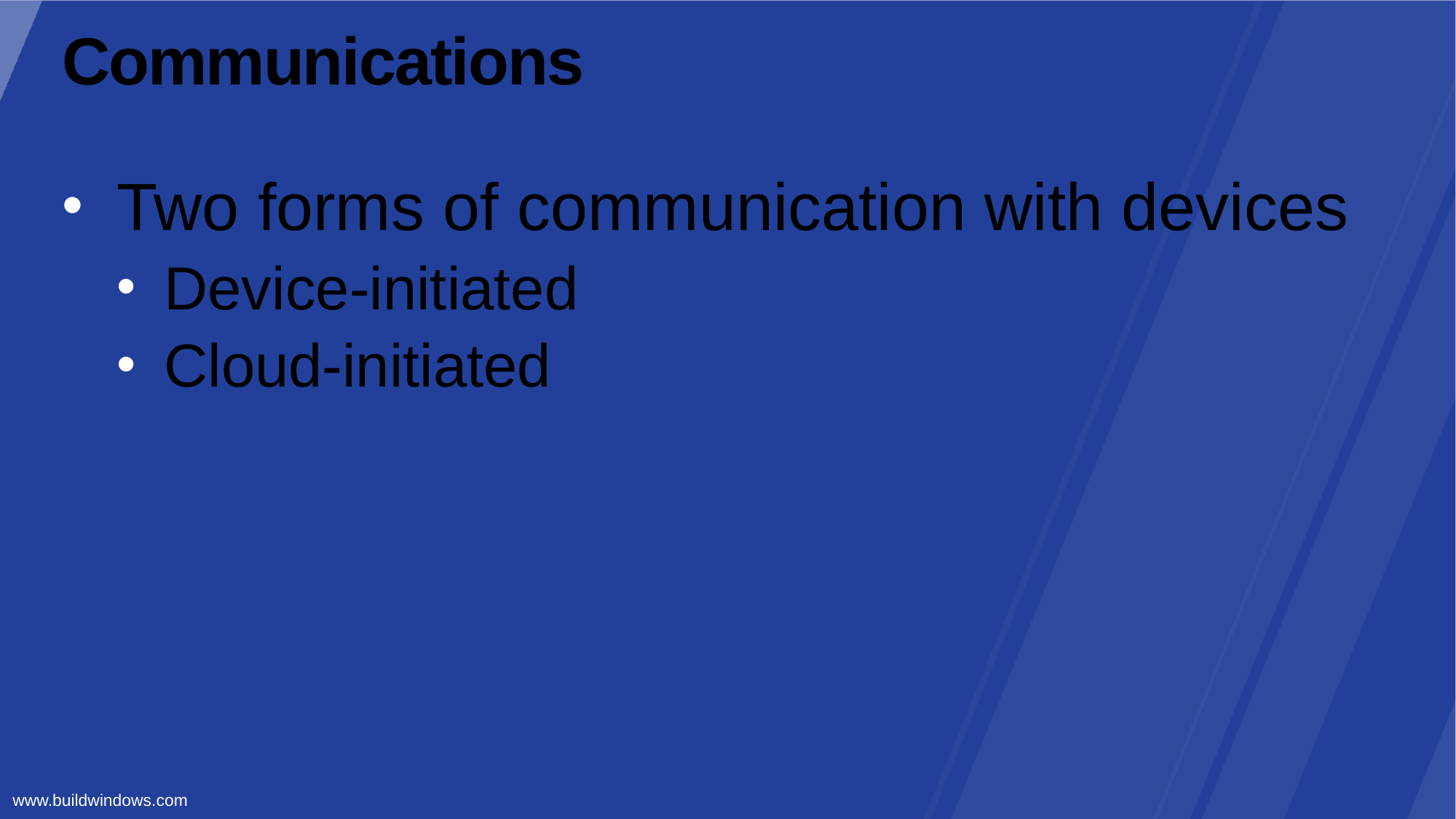

# Communications
Two forms of communication with devices
Device-initiated
Cloud-initiated